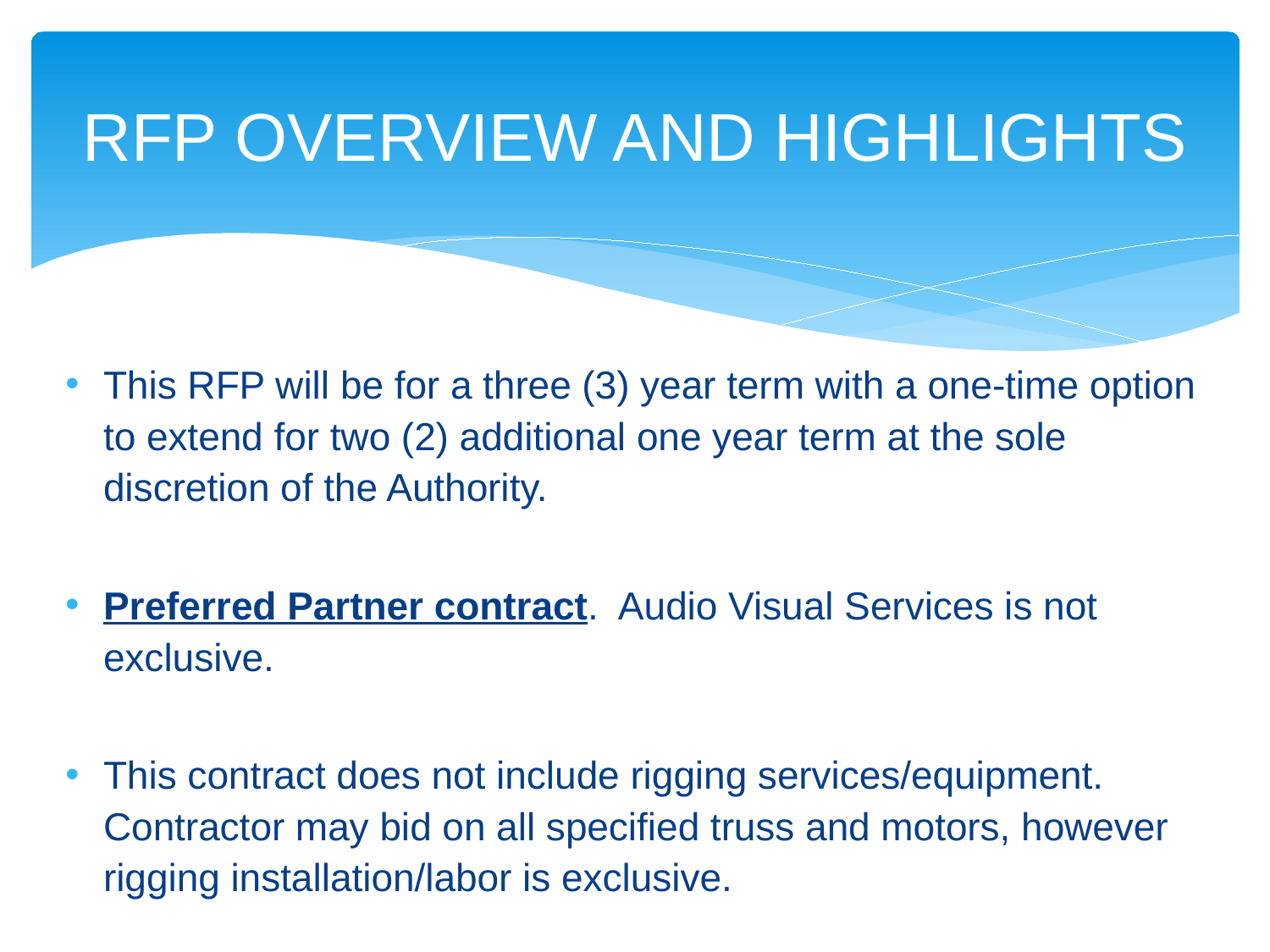

# RFP OVERVIEW AND HIGHLIGHTS
This RFP will be for a three (3) year term with a one-time option to extend for two (2) additional one year term at the sole discretion of the Authority.

Preferred Partner contract.  Audio Visual Services is not exclusive.

This contract does not include rigging services/equipment.  Contractor may bid on all specified truss and motors, however rigging installation/labor is exclusive.